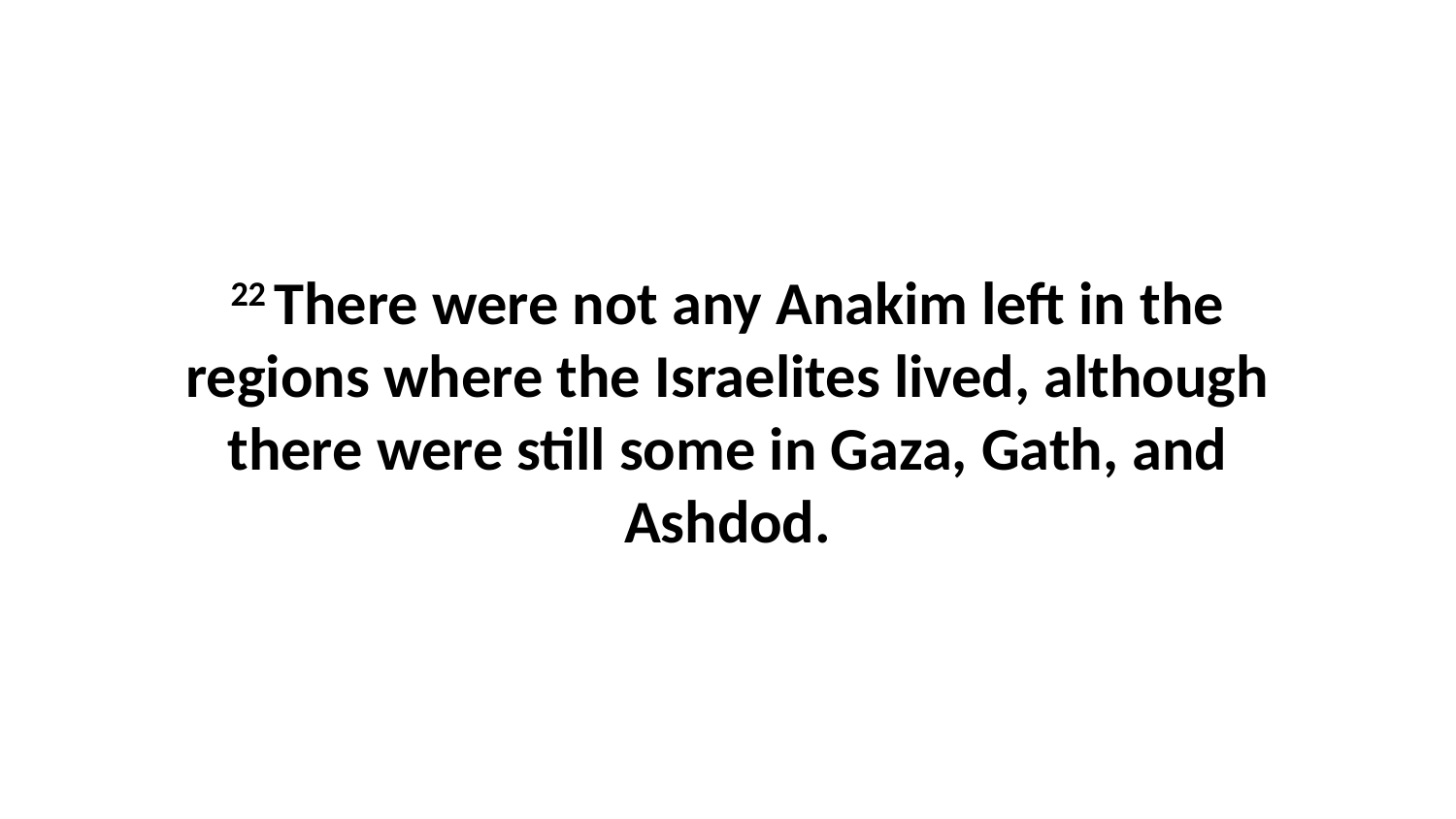

22 There were not any Anakim left in the regions where the Israelites lived, although there were still some in Gaza, Gath, and Ashdod.